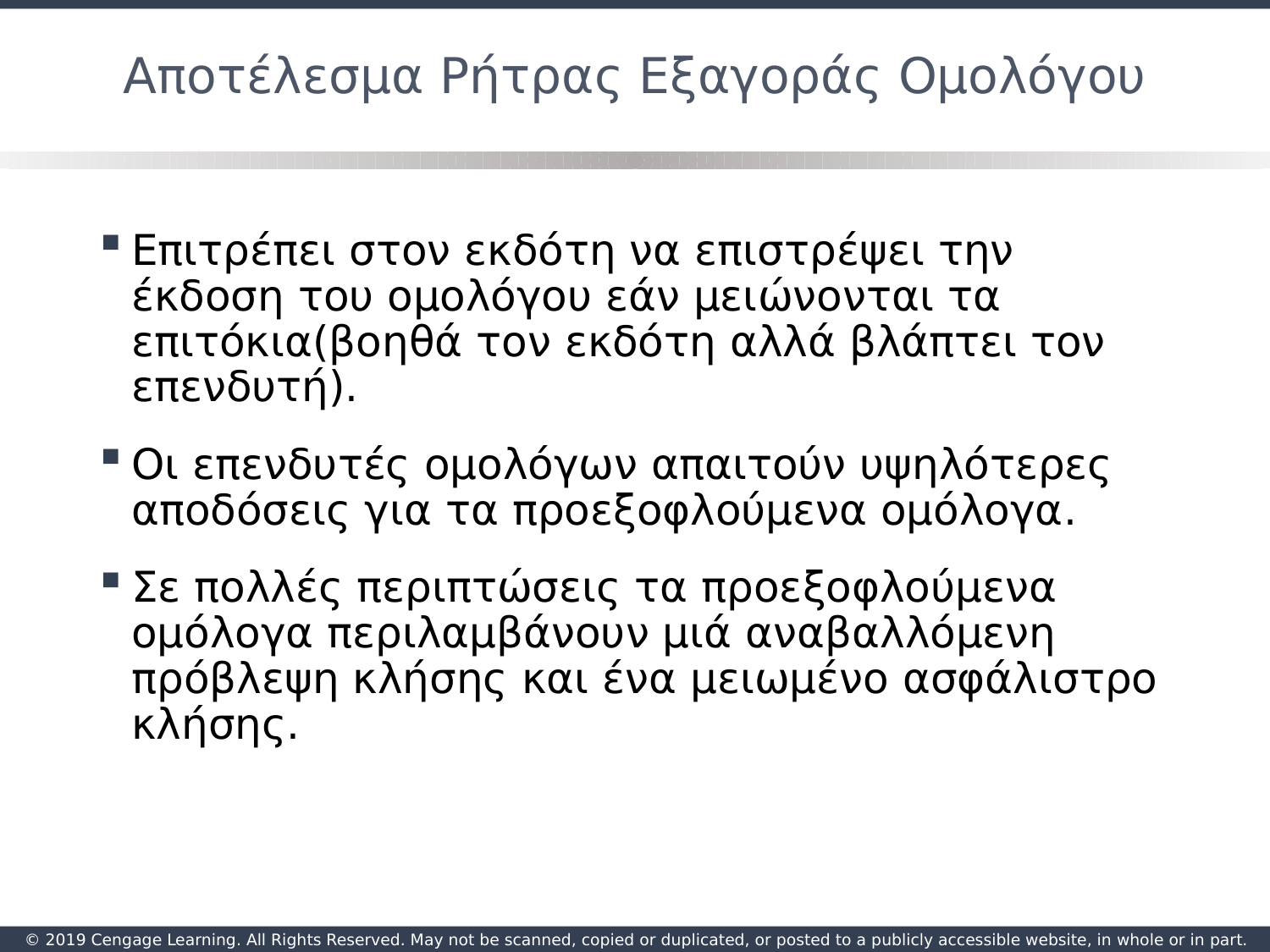

# Αποτέλεσμα Ρήτρας Εξαγοράς Ομολόγου
Επιτρέπει στον εκδότη να επιστρέψει την έκδοση του ομολόγου εάν μειώνονται τα επιτόκια(βοηθά τον εκδότη αλλά βλάπτει τον επενδυτή).
Οι επενδυτές ομολόγων απαιτούν υψηλότερες αποδόσεις για τα προεξοφλούμενα ομόλογα.
Σε πολλές περιπτώσεις τα προεξοφλούμενα ομόλογα περιλαμβάνουν μιά αναβαλλόμενη πρόβλεψη κλήσης και ένα μειωμένο ασφάλιστρο κλήσης.